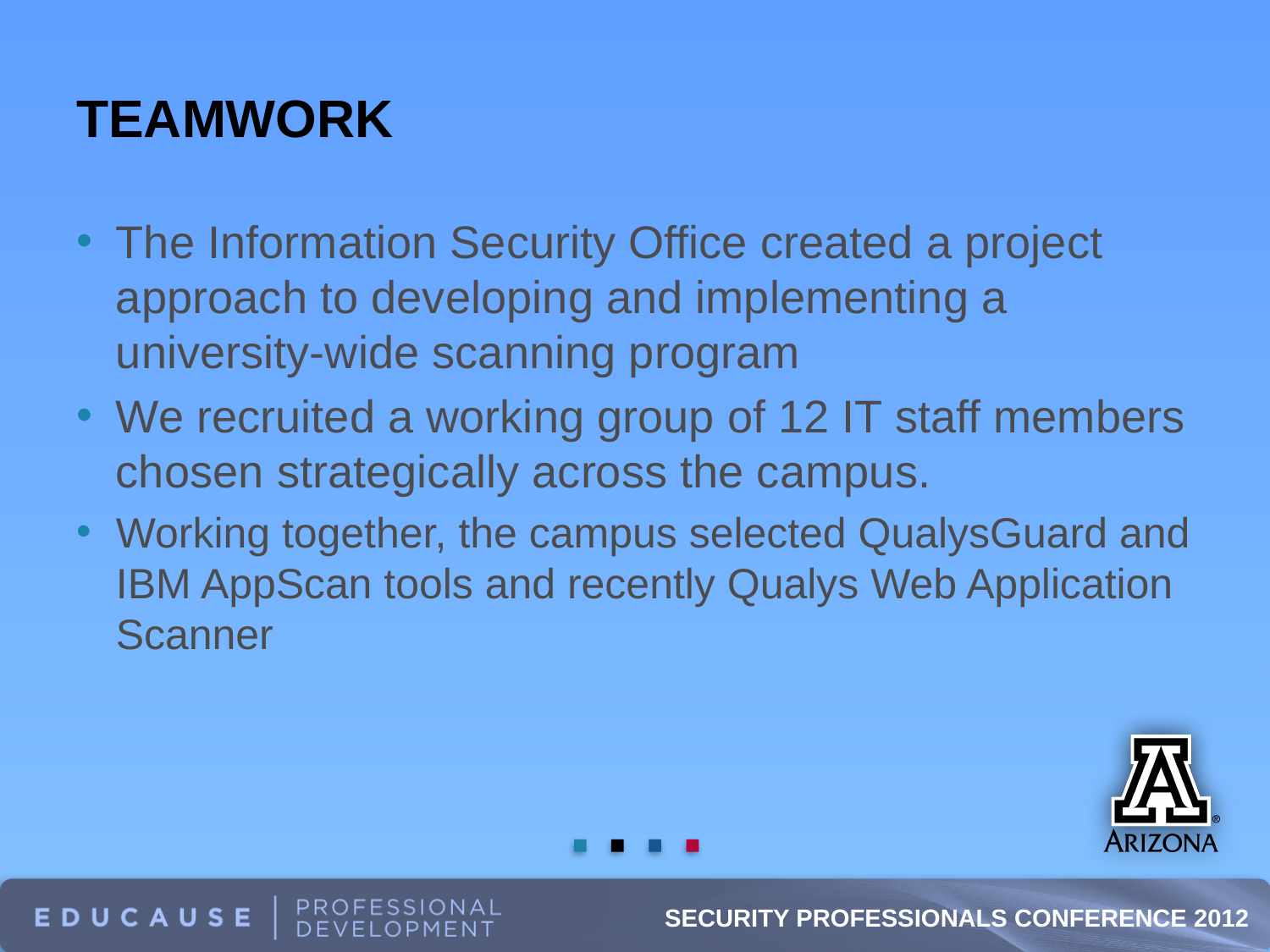

# Teamwork
The Information Security Office created a project approach to developing and implementing a university-wide scanning program
We recruited a working group of 12 IT staff members chosen strategically across the campus.
Working together, the campus selected QualysGuard and IBM AppScan tools and recently Qualys Web Application Scanner